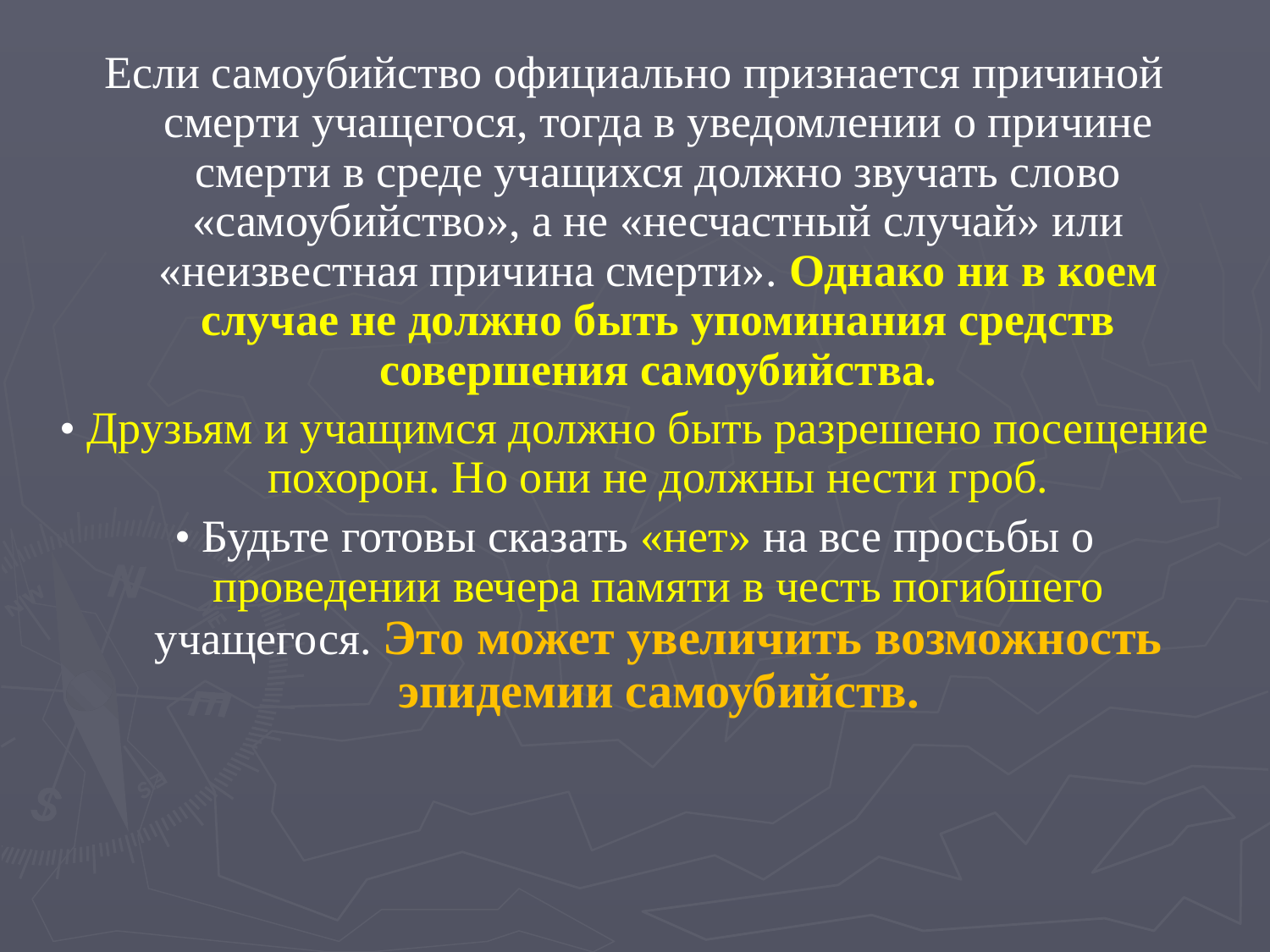

Если самоубийство официально признается причиной смерти учащегося, тогда в уведомлении о причине смерти в среде учащихся должно звучать слово «самоубийство», а не «несчастный случай» или «неизвестная причина смерти». Однако ни в коем случае не должно быть упоминания средств совершения самоубийства.
• Друзьям и учащимся должно быть разрешено посещение похорон. Но они не должны нести гроб.
• Будьте готовы сказать «нет» на все просьбы о проведении вечера памяти в честь погибшего учащегося. Это может увеличить возможность эпидемии самоубийств.